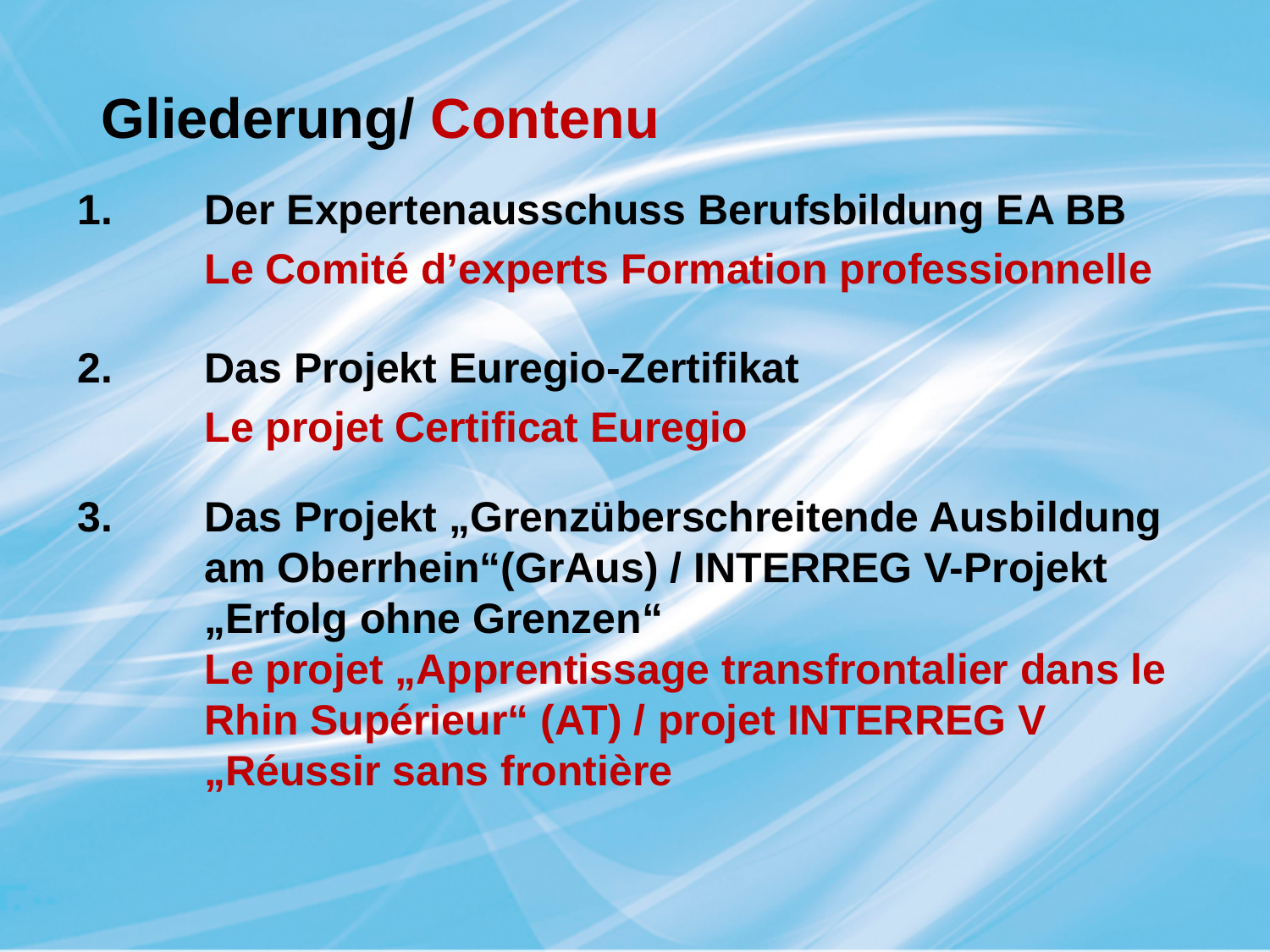

# Gliederung/ Contenu
1.	Der Expertenausschuss Berufsbildung EA BB
	Le Comité d’experts Formation professionnelle

2.	Das Projekt Euregio-Zertifikat
	Le projet Certificat Euregio

3.	Das Projekt „Grenzüberschreitende Ausbildung 	am Oberrhein“(GrAus) / INTERREG V-Projekt
	„Erfolg ohne Grenzen“
	Le projet „Apprentissage transfrontalier dans le 	Rhin Supérieur“ (AT) / projet INTERREG V
	„Réussir sans frontière